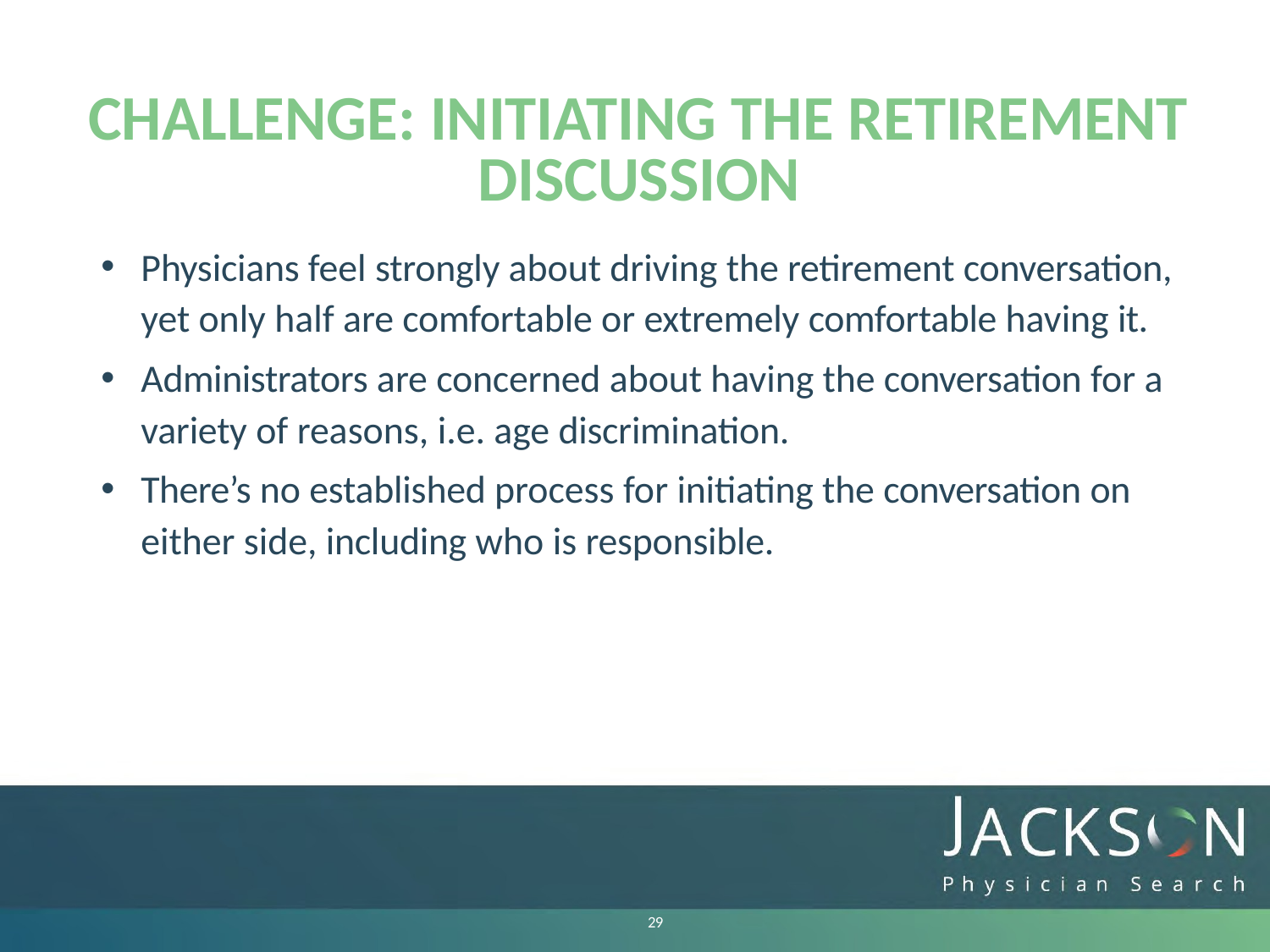

# CHALLENGE: INITIATING THE RETIREMENT DISCUSSION
Physicians feel strongly about driving the retirement conversation, yet only half are comfortable or extremely comfortable having it.
Administrators are concerned about having the conversation for a variety of reasons, i.e. age discrimination.
There’s no established process for initiating the conversation on either side, including who is responsible.
29